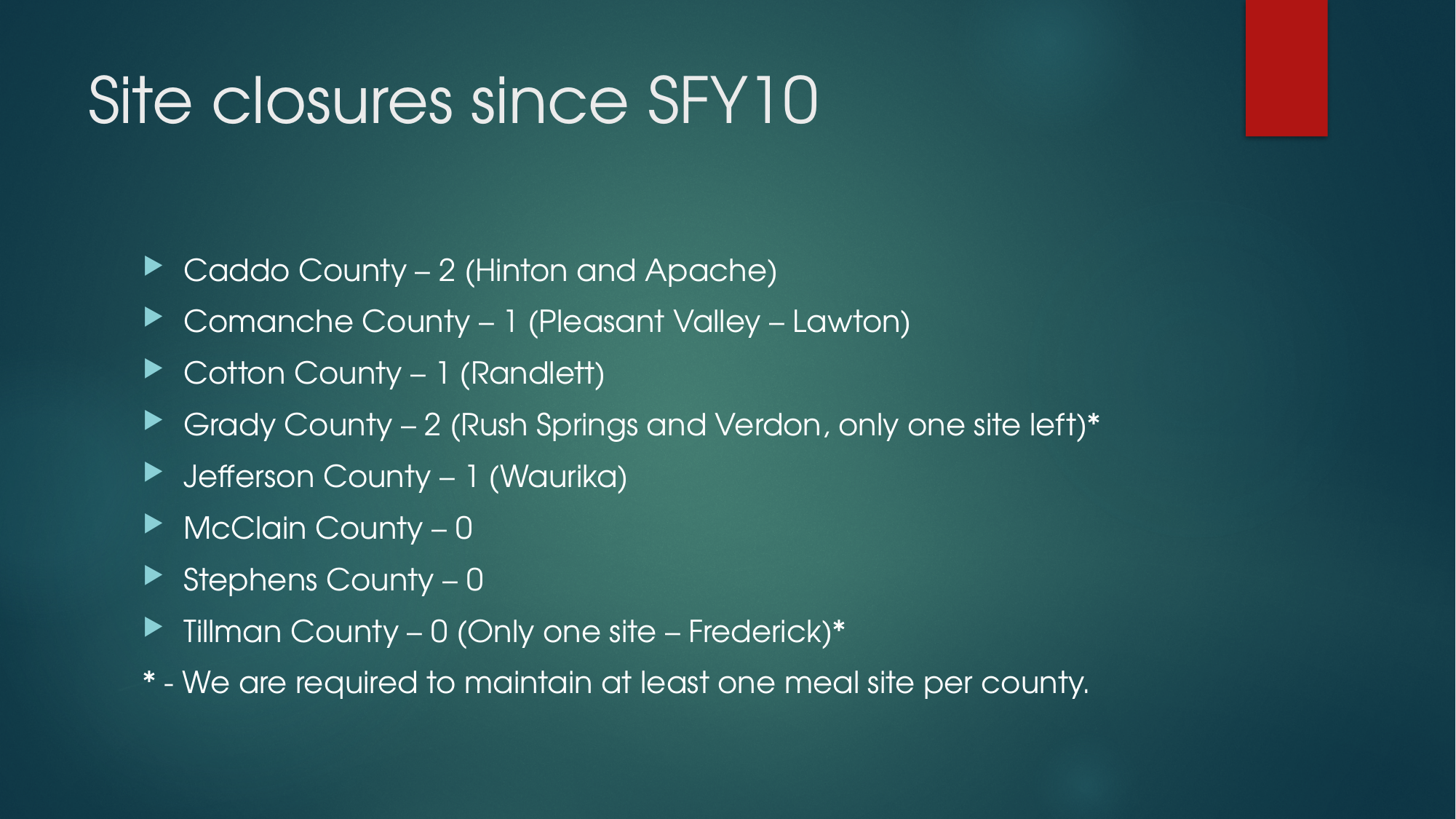

# Site closures since SFY10
Caddo County – 2 (Hinton and Apache)
Comanche County – 1 (Pleasant Valley – Lawton)
Cotton County – 1 (Randlett)
Grady County – 2 (Rush Springs and Verdon, only one site left)*
Jefferson County – 1 (Waurika)
McClain County – 0
Stephens County – 0
Tillman County – 0 (Only one site – Frederick)*
* - We are required to maintain at least one meal site per county.